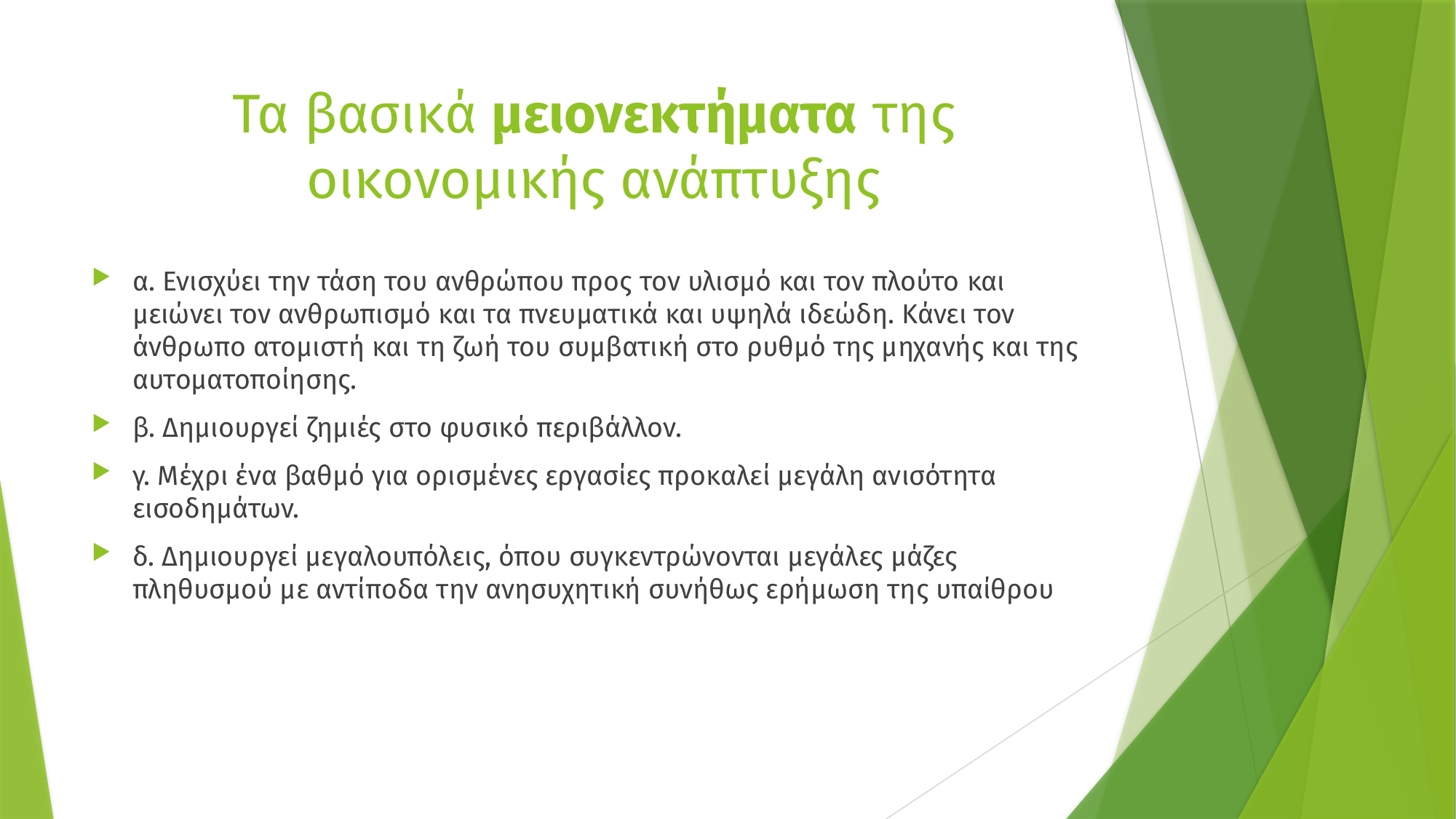

# Τα βασικά μειονεκτήματα της οικονομικής ανάπτυξης
α. Ενισχύει την τάση του ανθρώπου προς τον υλισμό και τον πλούτο και μειώνει τον ανθρωπισμό και τα πνευματικά και υψηλά ιδεώδη. Κάνει τον άνθρωπο ατομιστή και τη ζωή του συμβατική στο ρυθμό της μηχανής και της αυτοματοποίησης.
β. Δημιουργεί ζημιές στο φυσικό περιβάλλον.
γ. Μέχρι ένα βαθμό για ορισμένες εργασίες προκαλεί μεγάλη ανισότητα εισοδημάτων.
δ. Δημιουργεί μεγαλουπόλεις, όπου συγκεντρώνονται μεγάλες μάζες πληθυσμού με αντίποδα την ανησυχητική συνήθως ερήμωση της υπαίθρου